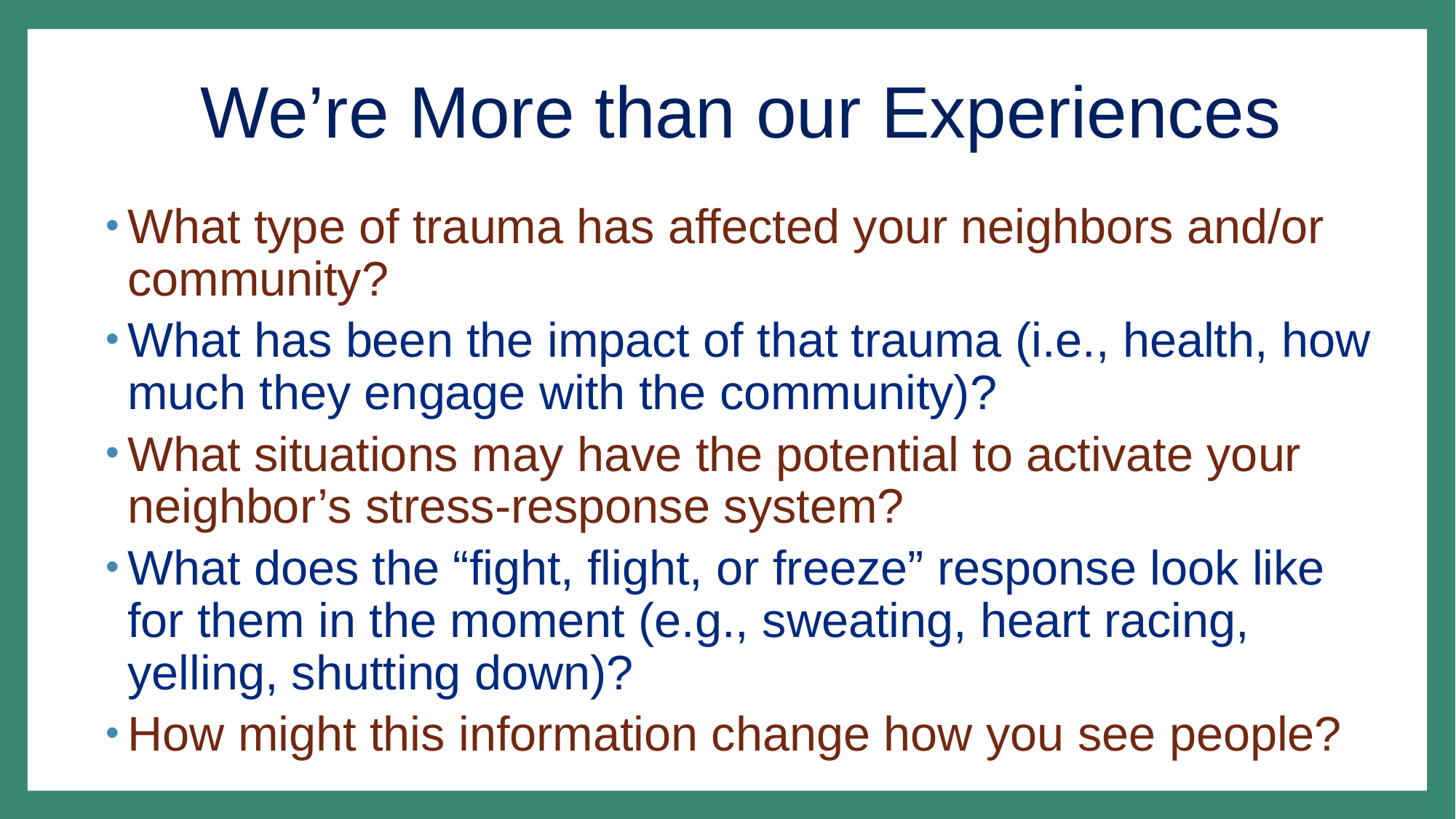

# We’re More than our Experiences
What type of trauma has affected your neighbors and/or community?
What has been the impact of that trauma (i.e., health, how much they engage with the community)?
What situations may have the potential to activate your neighbor’s stress-response system?
What does the “fight, flight, or freeze” response look like for them in the moment (e.g., sweating, heart racing, yelling, shutting down)?
How might this information change how you see people?